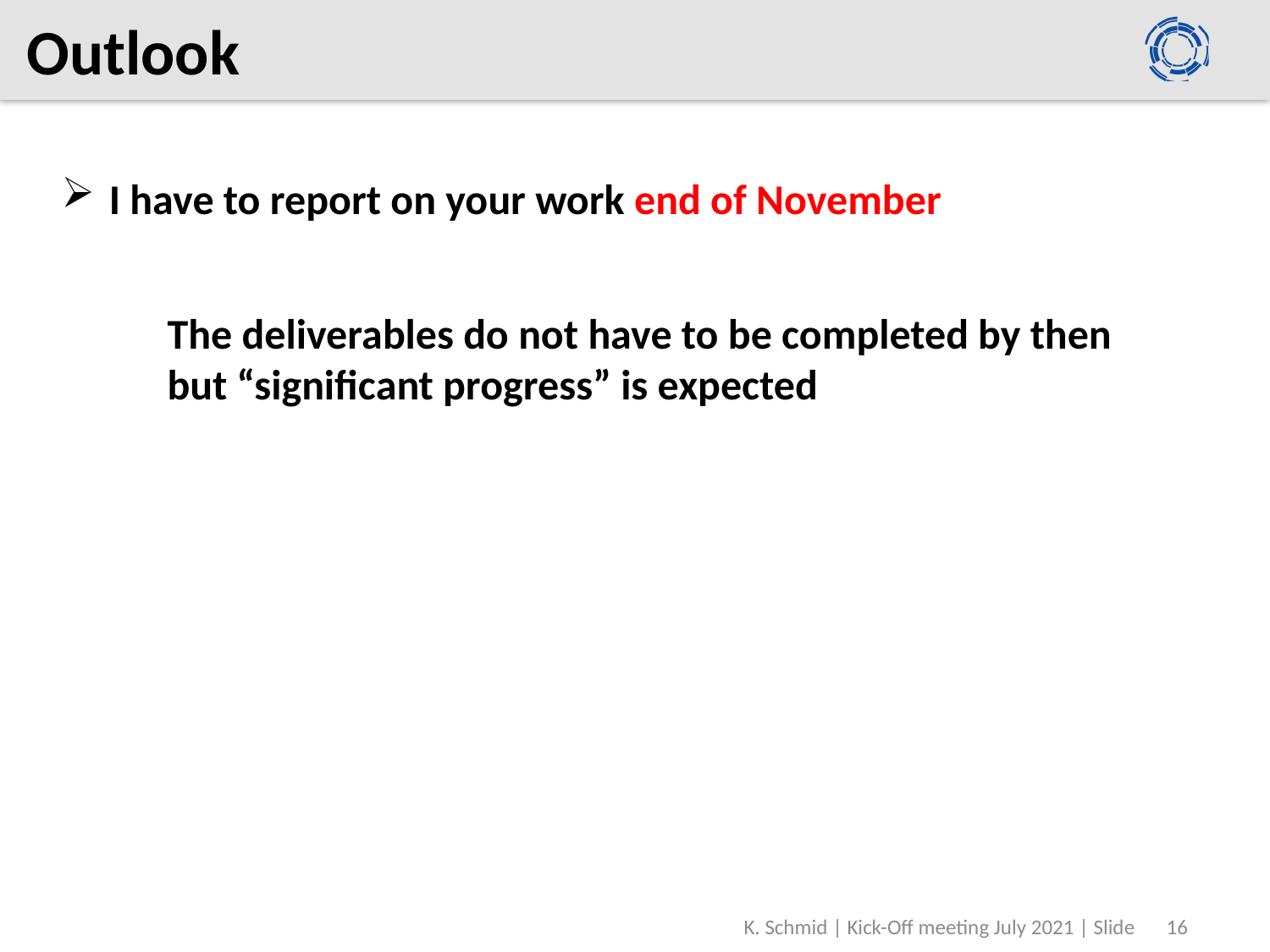

Outlook
I have to report on your work end of November
The deliverables do not have to be completed by then but “significant progress” is expected
K. Schmid | Kick-Off meeting July 2021 | Slide
16